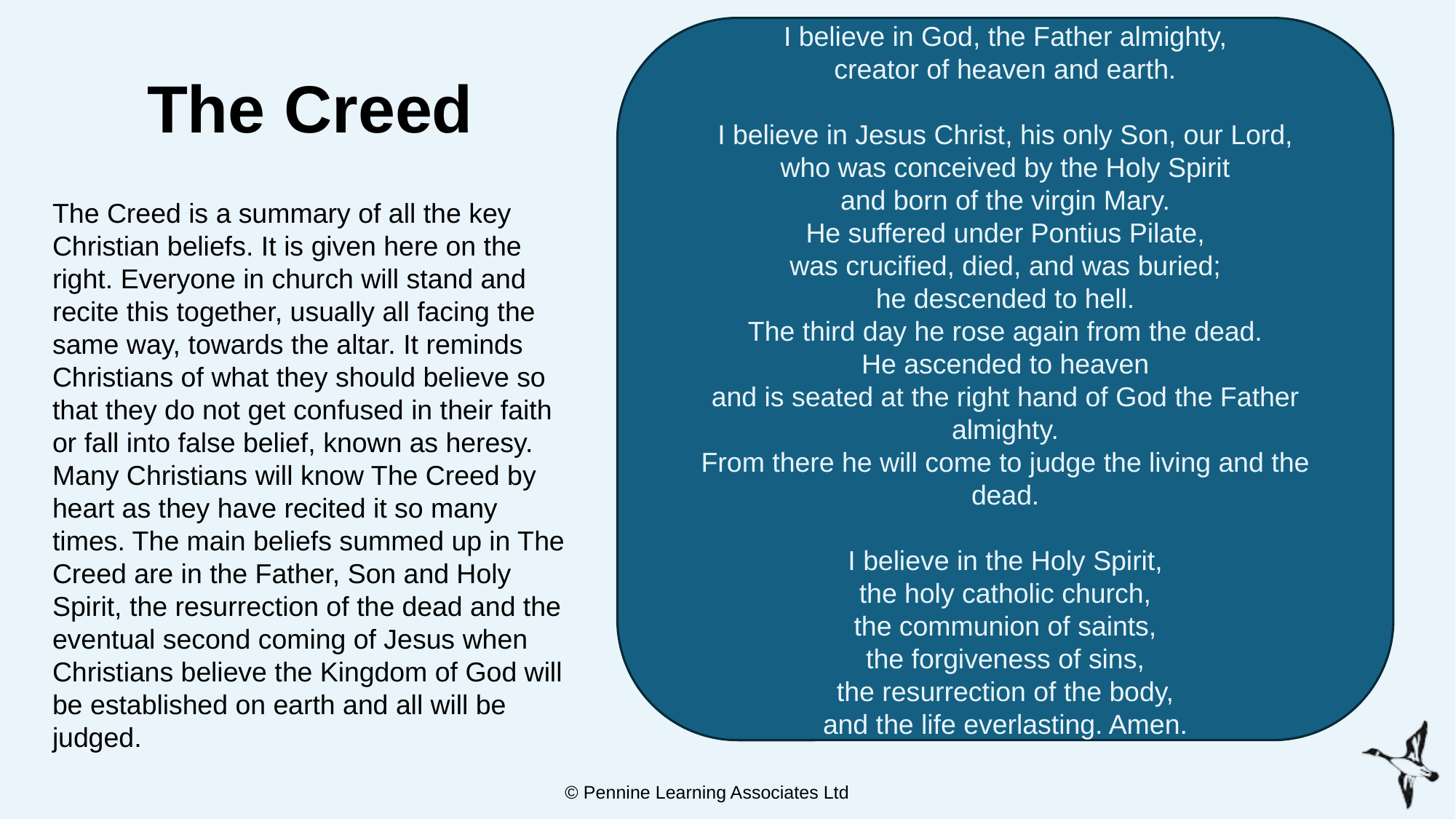

I believe in God, the Father almighty,
creator of heaven and earth.

I believe in Jesus Christ, his only Son, our Lord,
who was conceived by the Holy Spirit
and born of the virgin Mary.
He suffered under Pontius Pilate,
was crucified, died, and was buried;
he descended to hell.
The third day he rose again from the dead.
He ascended to heaven
and is seated at the right hand of God the Father almighty.
From there he will come to judge the living and the dead.

I believe in the Holy Spirit,
the holy catholic church,
the communion of saints,
the forgiveness of sins,
the resurrection of the body,
and the life everlasting. Amen.
# The Creed
The Creed is a summary of all the key Christian beliefs. It is given here on the right. Everyone in church will stand and recite this together, usually all facing the same way, towards the altar. It reminds Christians of what they should believe so that they do not get confused in their faith or fall into false belief, known as heresy. Many Christians will know The Creed by heart as they have recited it so many times. The main beliefs summed up in The Creed are in the Father, Son and Holy Spirit, the resurrection of the dead and the eventual second coming of Jesus when Christians believe the Kingdom of God will be established on earth and all will be judged.